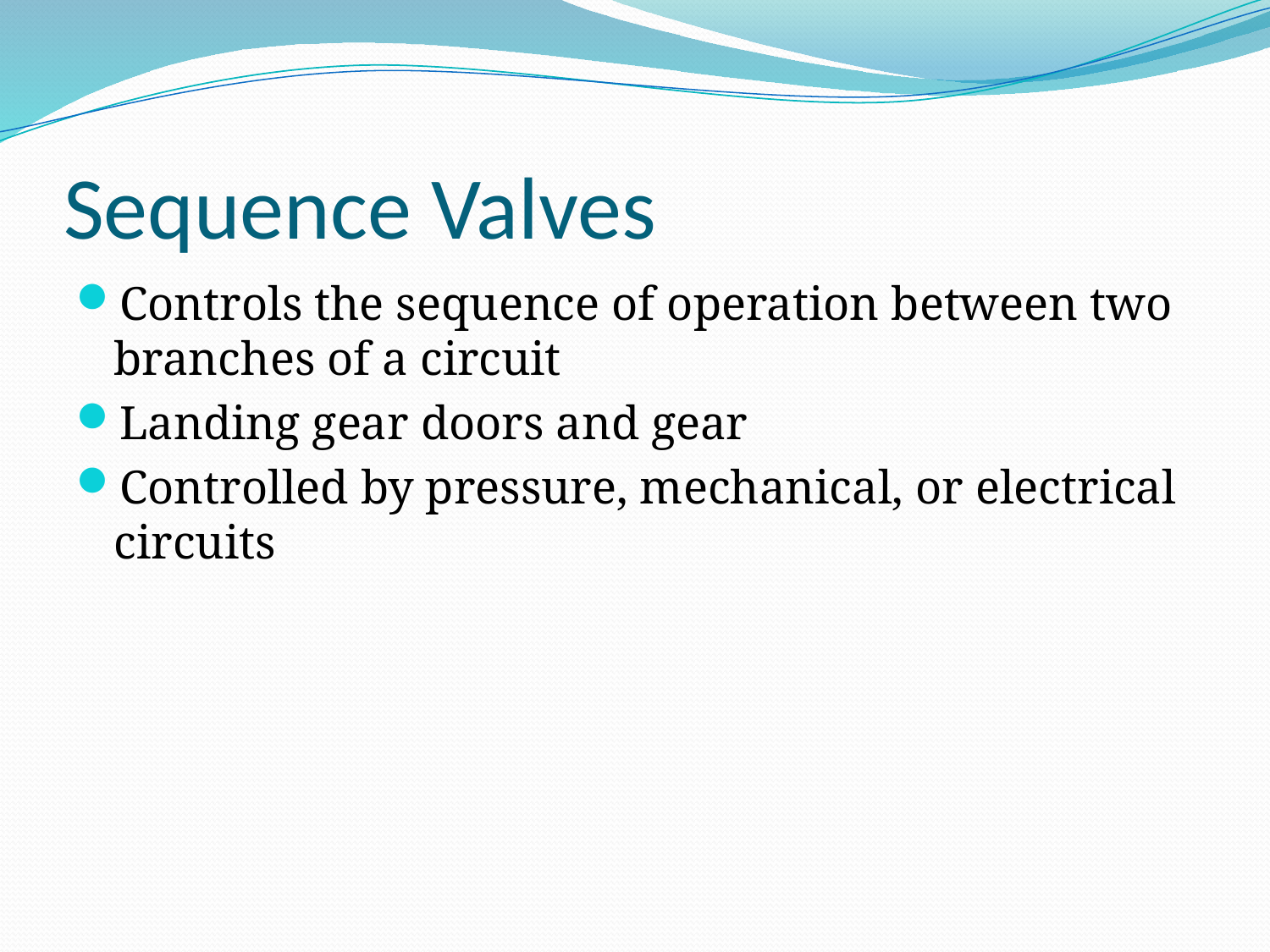

# Sequence Valves
Controls the sequence of operation between two branches of a circuit
Landing gear doors and gear
Controlled by pressure, mechanical, or electrical circuits